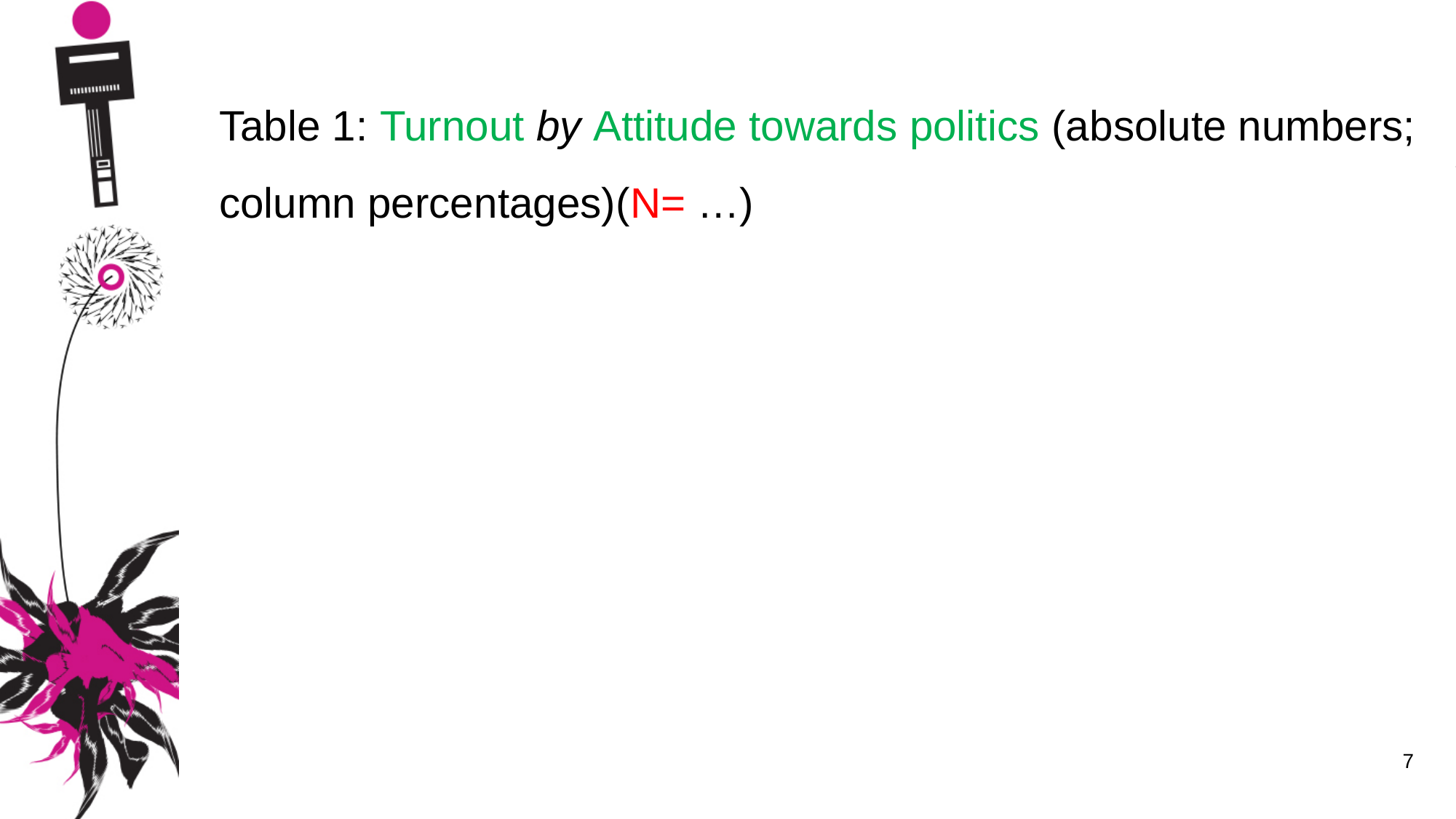

Table 1: Turnout by Attitude towards politics (absolute numbers;
column percentages)(N= …)

7